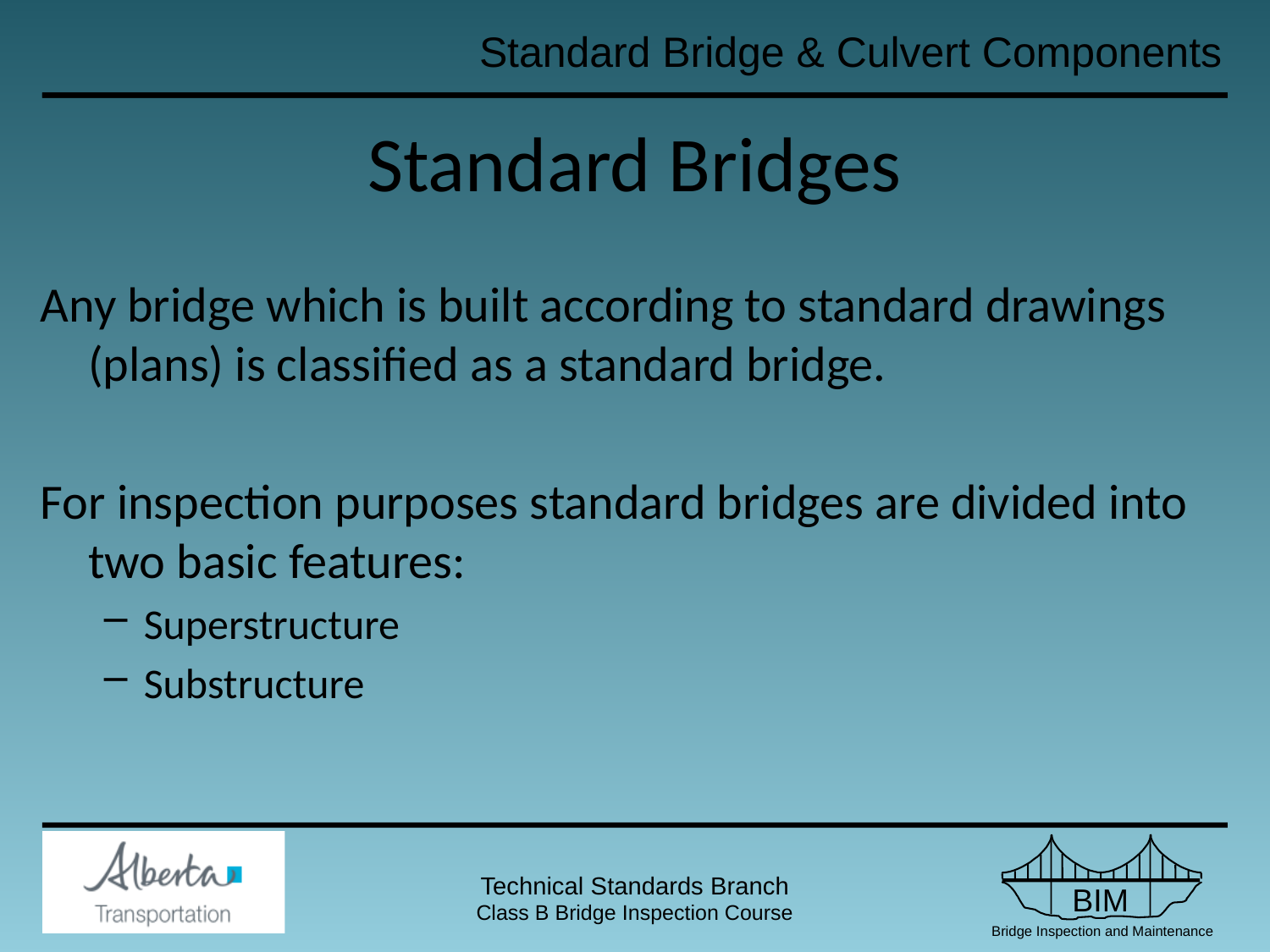

# Standard Bridges
Any bridge which is built according to standard drawings (plans) is classified as a standard bridge.

For inspection purposes standard bridges are divided into two basic features:
Superstructure
Substructure